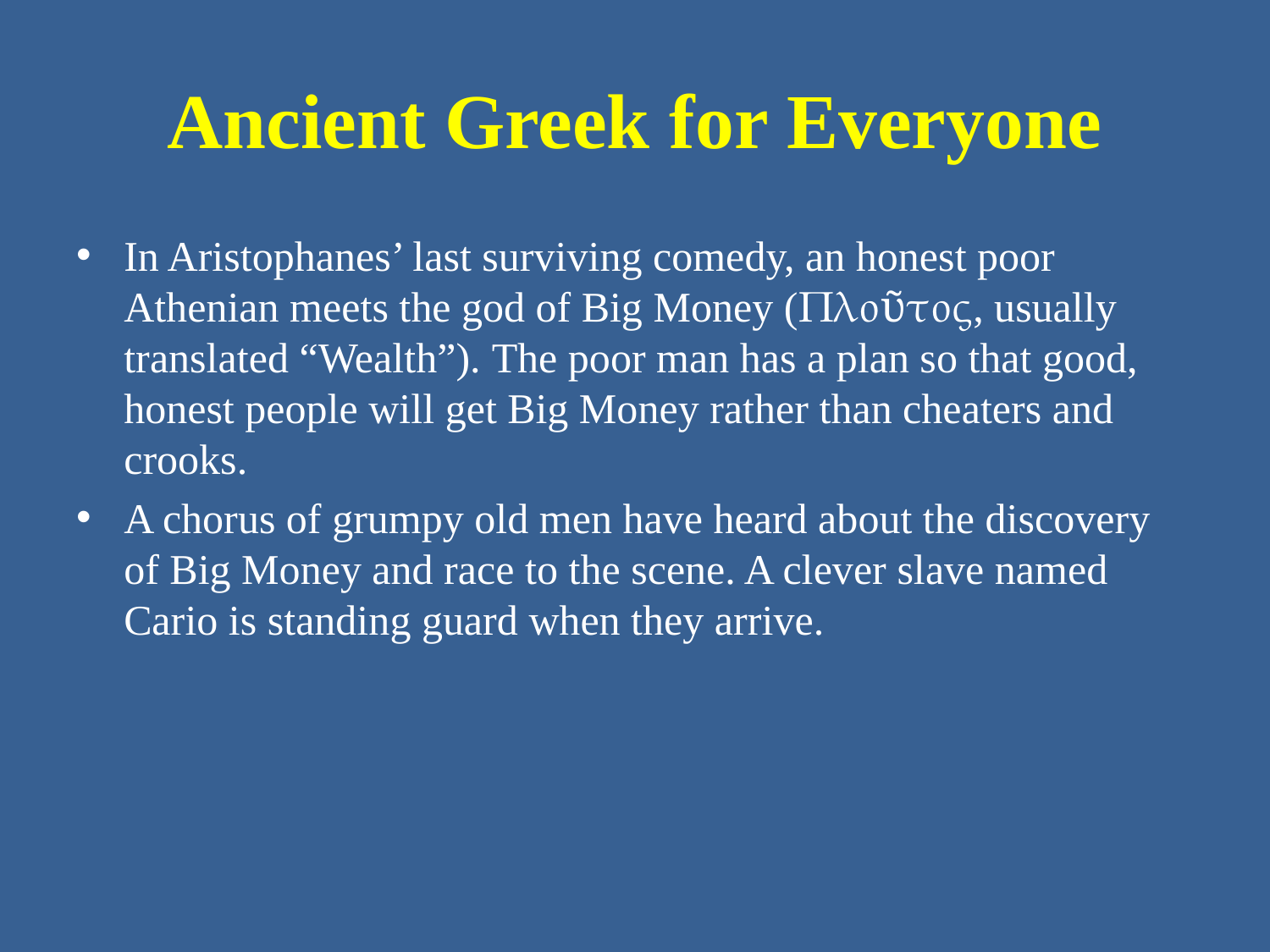

# Ancient Greek for Everyone
In Aristophanes’ last surviving comedy, an honest poor Athenian meets the god of Big Money (Πλοῦτος, usually translated “Wealth”). The poor man has a plan so that good, honest people will get Big Money rather than cheaters and crooks.
A chorus of grumpy old men have heard about the discovery of Big Money and race to the scene. A clever slave named Cario is standing guard when they arrive.